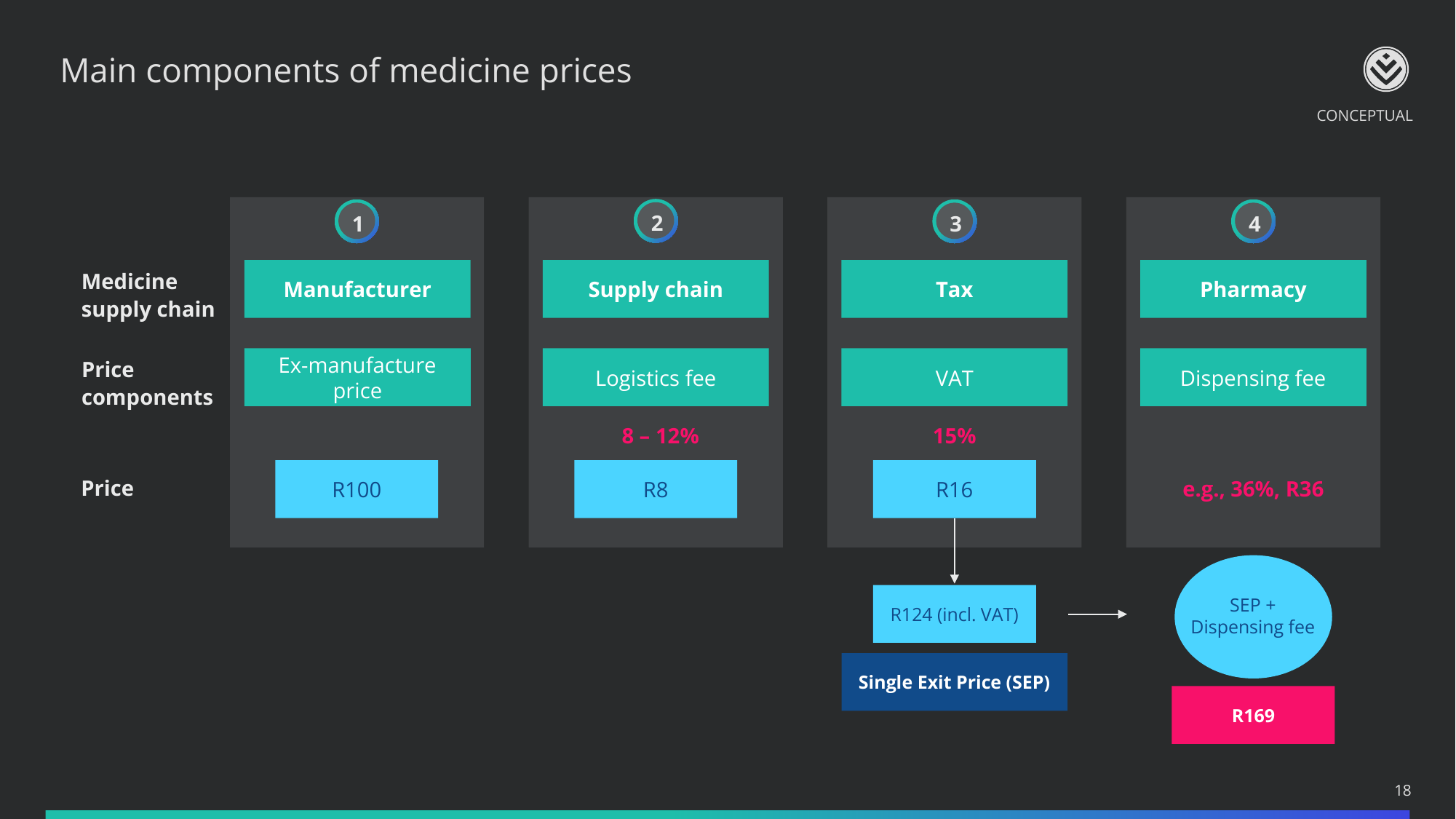

Main components of medicine prices
CONCEPTUAL

2

1

3

4
Medicine
supply chain
Manufacturer
Supply chain
Tax
Pharmacy
Price
components
Ex-manufacture price
Logistics fee
VAT
Dispensing fee
8 – 12%
15%
R100
R8
R16
Price
e.g., 36%, R36

SEP + Dispensing fee
R124 (incl. VAT)
Single Exit Price (SEP)
R169